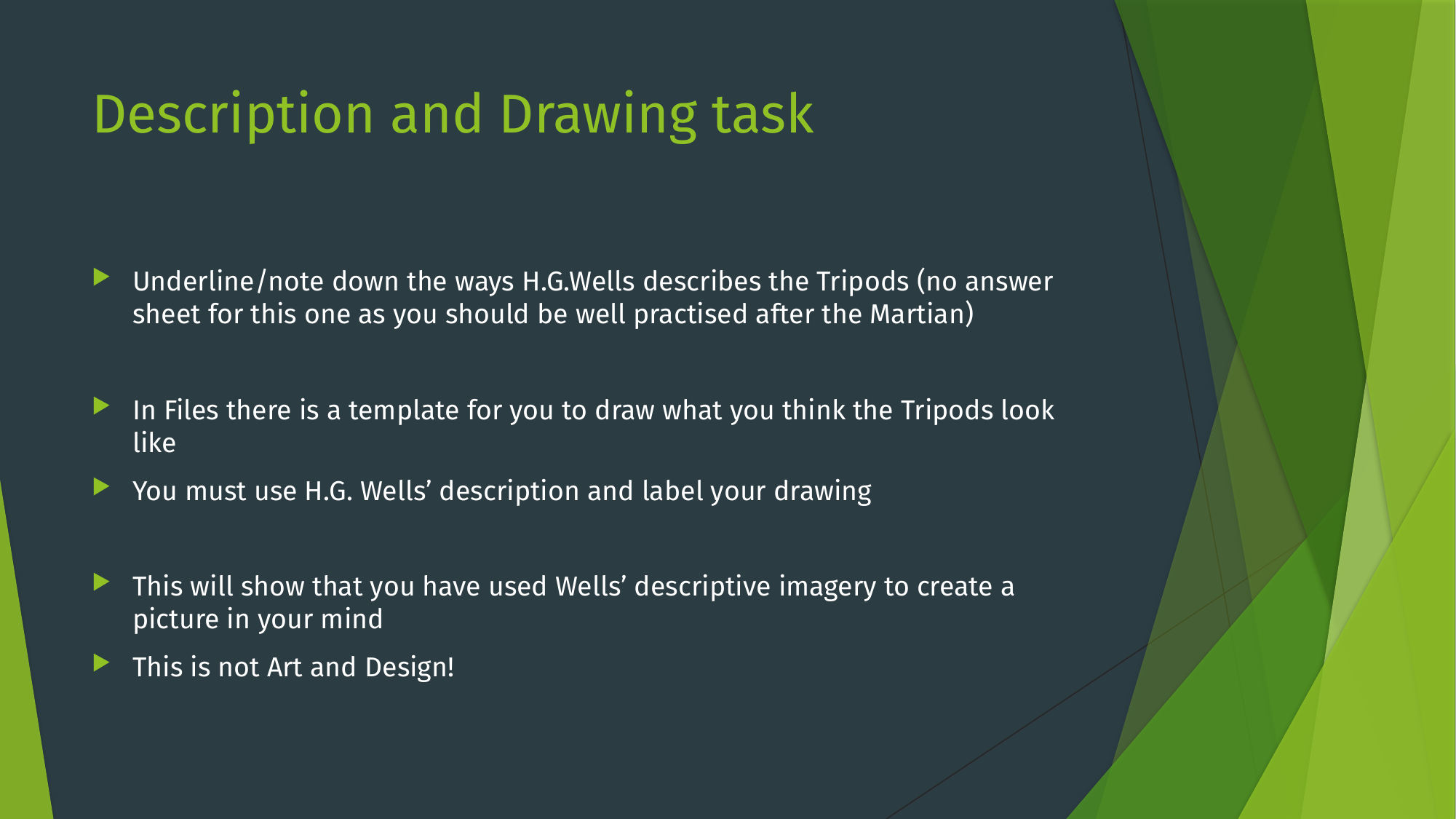

# Description and Drawing task
Underline/note down the ways H.G.Wells describes the Tripods (no answer sheet for this one as you should be well practised after the Martian)

In Files there is a template for you to draw what you think the Tripods look like
You must use H.G. Wells’ description and label your drawing

This will show that you have used Wells’ descriptive imagery to create a picture in your mind
This is not Art and Design!